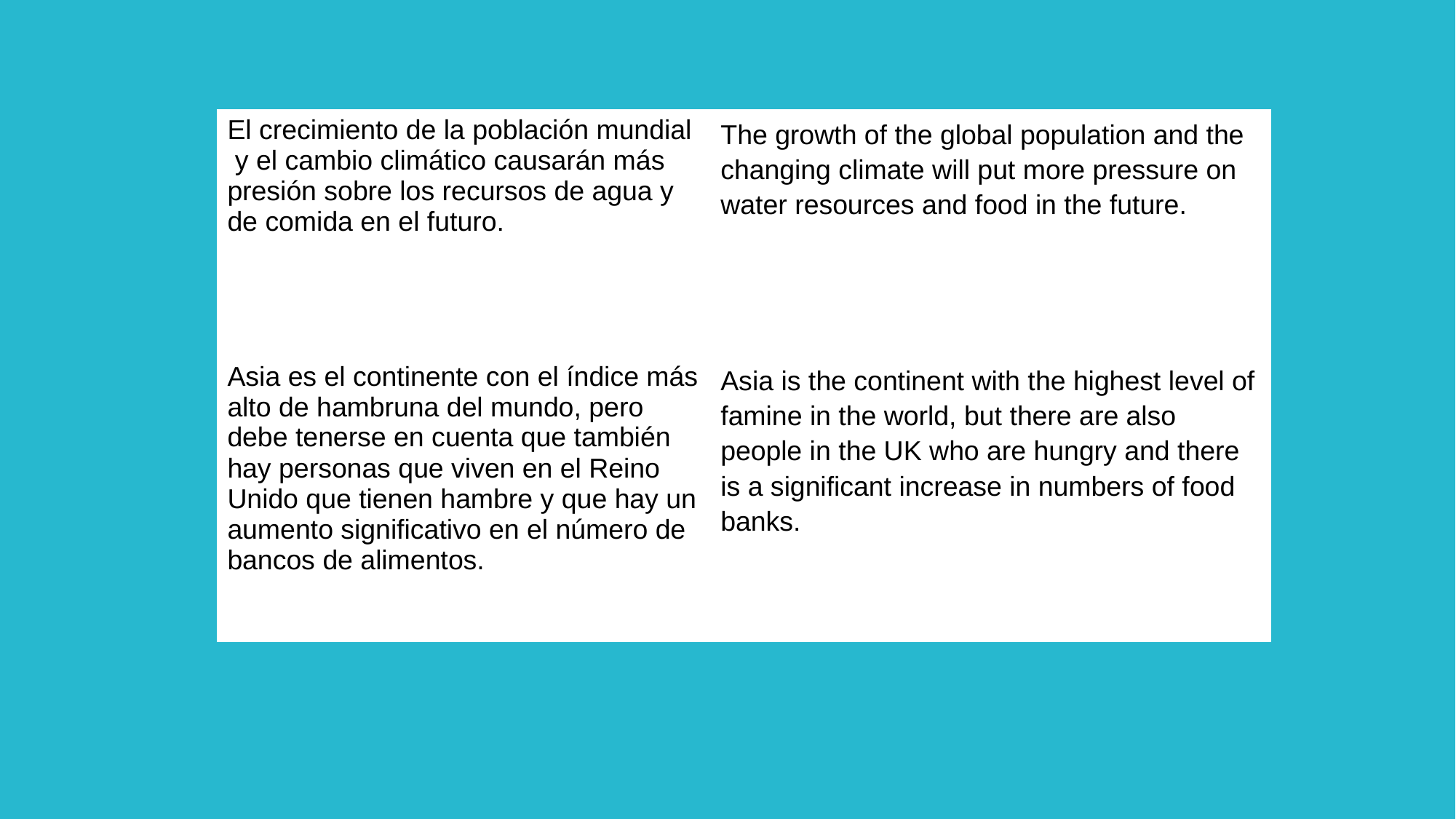

| El crecimiento de la población mundial y el cambio climático causarán más presión sobre los recursos de agua y de comida en el futuro. | The growth of the global population and the changing climate will put more pressure on water resources and food in the future. |
| --- | --- |
| Asia es el continente con el índice más alto de hambruna del mundo, pero debe tenerse en cuenta que también hay personas que viven en el Reino Unido que tienen hambre y que hay un aumento significativo en el número de bancos de alimentos. | Asia is the continent with the highest level of famine in the world, but there are also people in the UK who are hungry and there is a significant increase in numbers of food banks. |